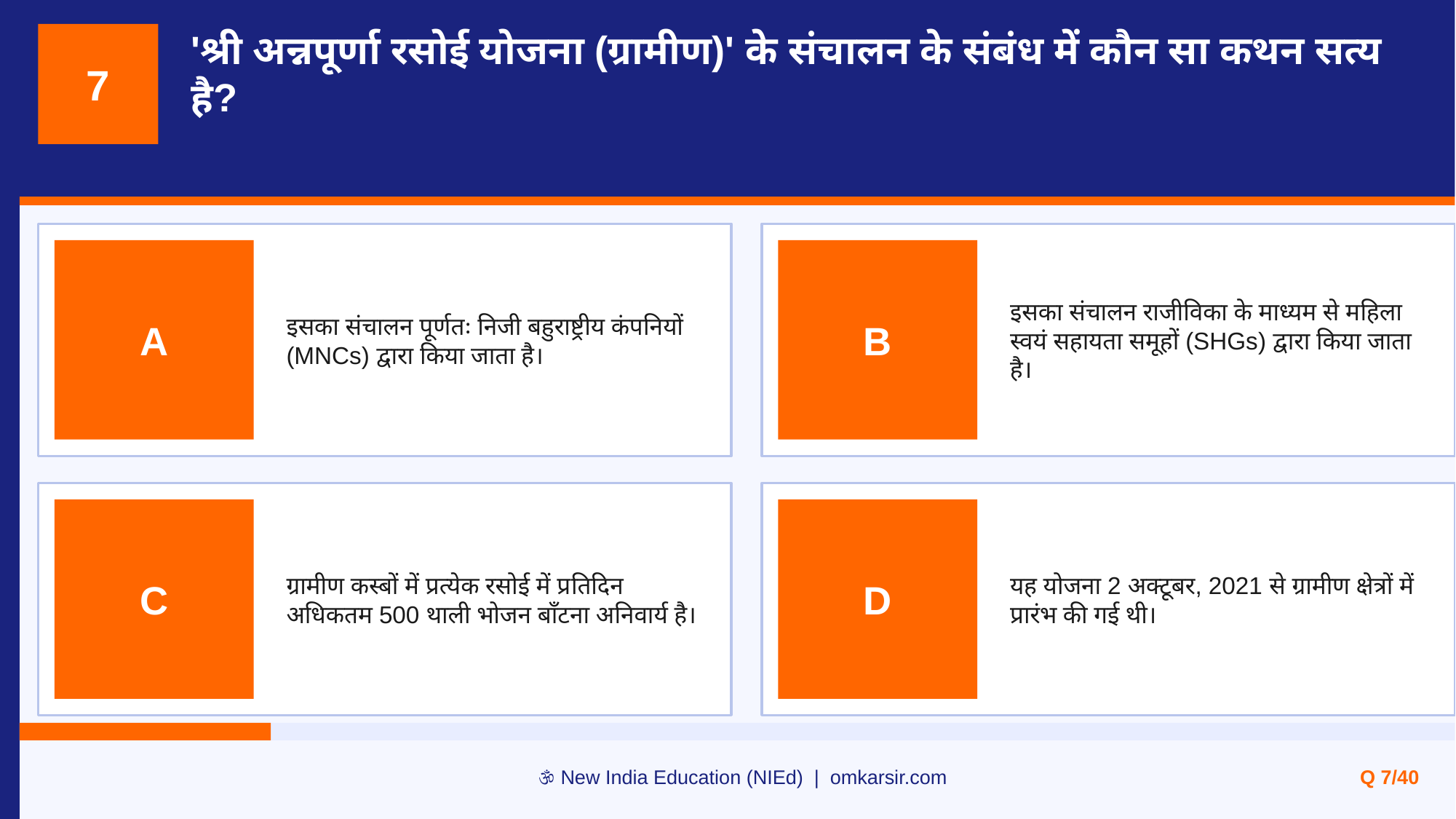

'श्री अन्नपूर्णा रसोई योजना (ग्रामीण)' के संचालन के संबंध में कौन सा कथन सत्य है?
7

इसका संचालन पूर्णतः निजी बहुराष्ट्रीय कंपनियों (MNCs) द्वारा किया जाता है।
इसका संचालन राजीविका के माध्यम से महिला स्वयं सहायता समूहों (SHGs) द्वारा किया जाता है।
A
B

ग्रामीण कस्बों में प्रत्येक रसोई में प्रतिदिन अधिकतम 500 थाली भोजन बाँटना अनिवार्य है।
यह योजना 2 अक्टूबर, 2021 से ग्रामीण क्षेत्रों में प्रारंभ की गई थी।
C
D

🕉️ New India Education (NIEd)  |  omkarsir.com
Q 7/40